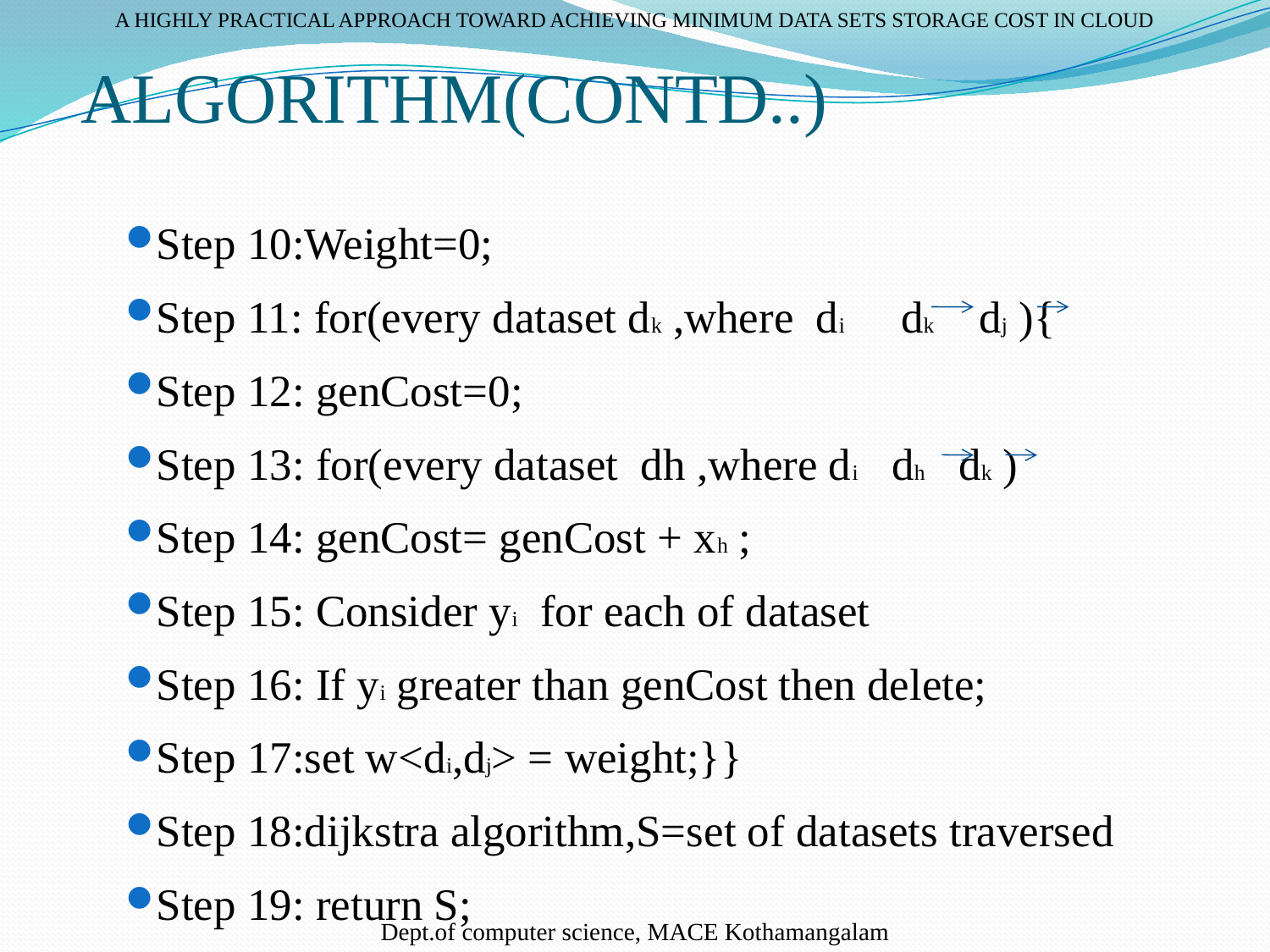

A HIGHLY PRACTICAL APPROACH TOWARD ACHIEVING MINIMUM DATA SETS STORAGE COST IN CLOUD
# ALGORITHM(CONTD..)

Step 10:Weight=0;
Step 11: for(every dataset dk ,where  di     dk    dj ){
Step 12: genCost=0;
Step 13: for(every dataset  dh ,where di   dh   dk )
Step 14: genCost= genCost + xh ;
Step 15: Consider yi  for each of dataset
Step 16: If yi  greater than genCost then delete;
Step 17:set w<di,dj> = weight;}}
Step 18:dijkstra algorithm,S=set of datasets traversed
Step 19: return S;

Dept.of computer science, MACE Kothamangalam